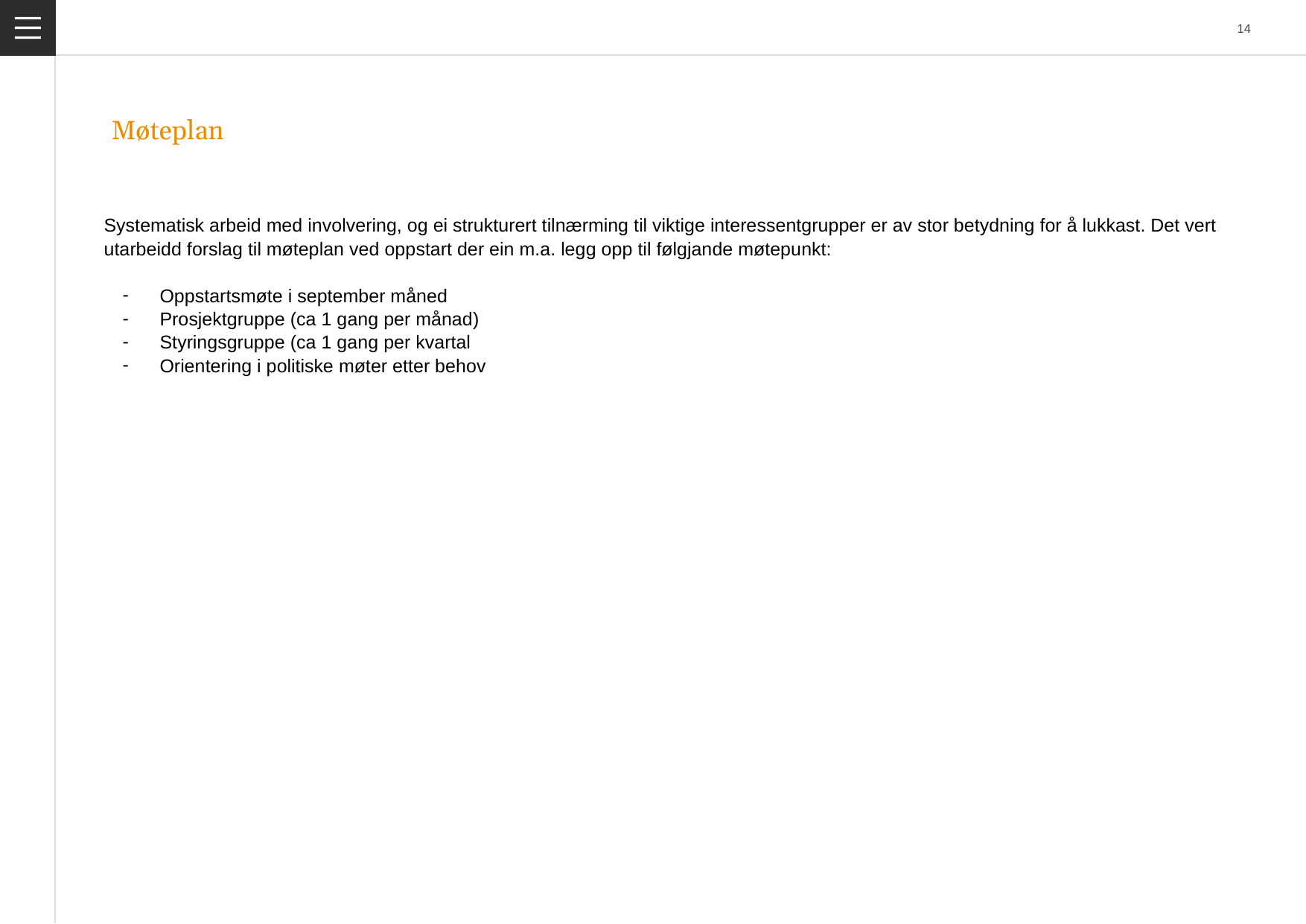

# Møteplan
Systematisk arbeid med involvering, og ei strukturert tilnærming til viktige interessentgrupper er av stor betydning for å lukkast. Det vert utarbeidd forslag til møteplan ved oppstart der ein m.a. legg opp til følgjande møtepunkt:

Oppstartsmøte i september måned
Prosjektgruppe (ca 1 gang per månad)
Styringsgruppe (ca 1 gang per kvartal
Orientering i politiske møter etter behov